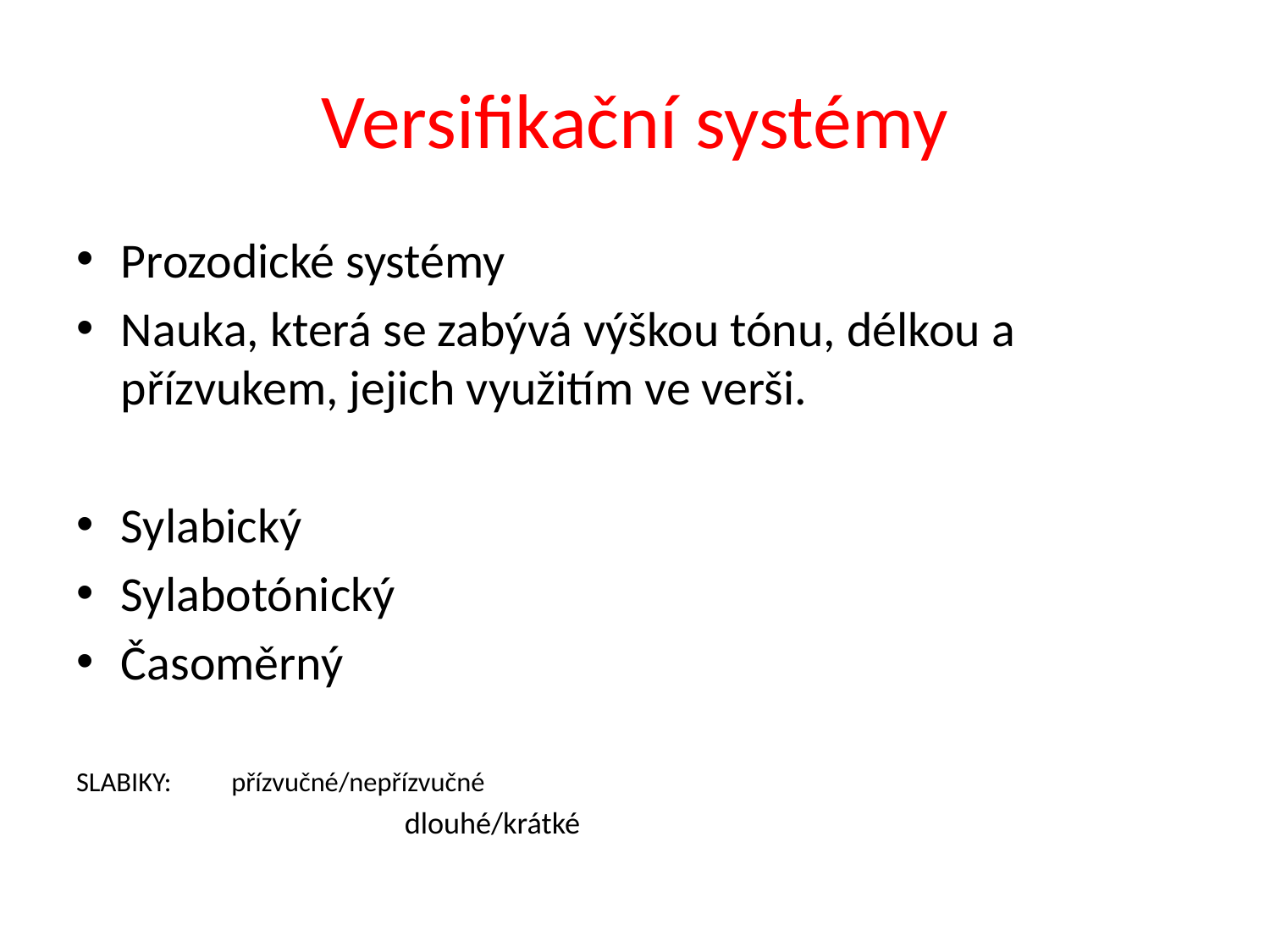

# Versifikační systémy
Prozodické systémy
Nauka, která se zabývá výškou tónu, délkou a přízvukem, jejich využitím ve verši.

Sylabický
Sylabotónický
Časoměrný

SLABIKY: 	přízvučné/nepřízvučné
		dlouhé/krátké